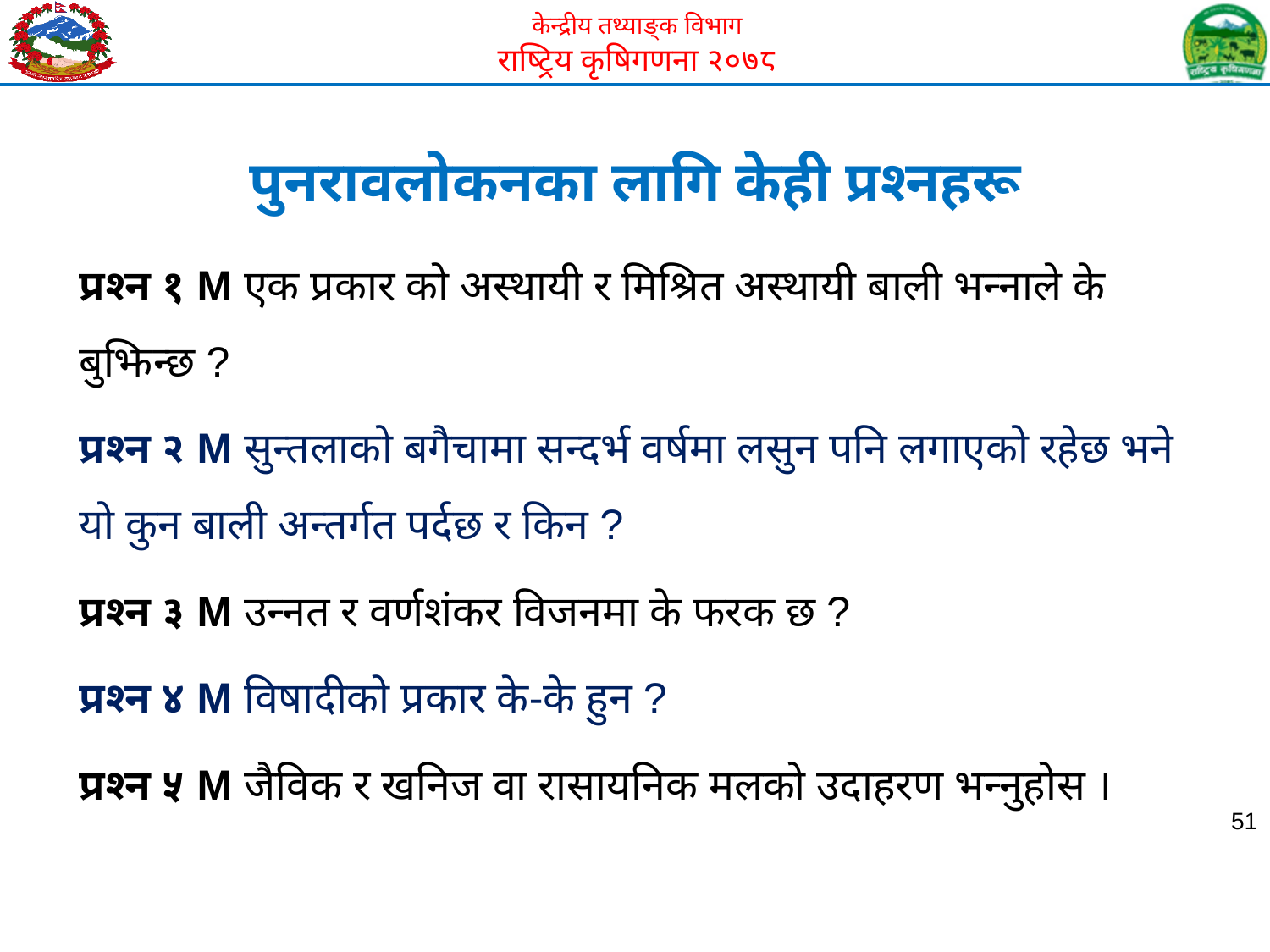

पुनरावलोकनका लागि केही प्रश्नहरू
प्रश्न १ M एक प्रकार को अस्थायी र मिश्रित अस्थायी बाली भन्नाले के बुझिन्छ ?
प्रश्न २ M सुन्तलाको बगैचामा सन्दर्भ वर्षमा लसुन पनि लगाएको रहेछ भने यो कुन बाली अन्तर्गत पर्दछ र किन ?
प्रश्न ३ M उन्नत र वर्णशंकर विजनमा के फरक छ ?
प्रश्न ४ M विषादीको प्रकार के-के हुन ?
प्रश्न ५ M जैविक र खनिज वा रासायनिक मलको उदाहरण भन्नुहोस ।
51